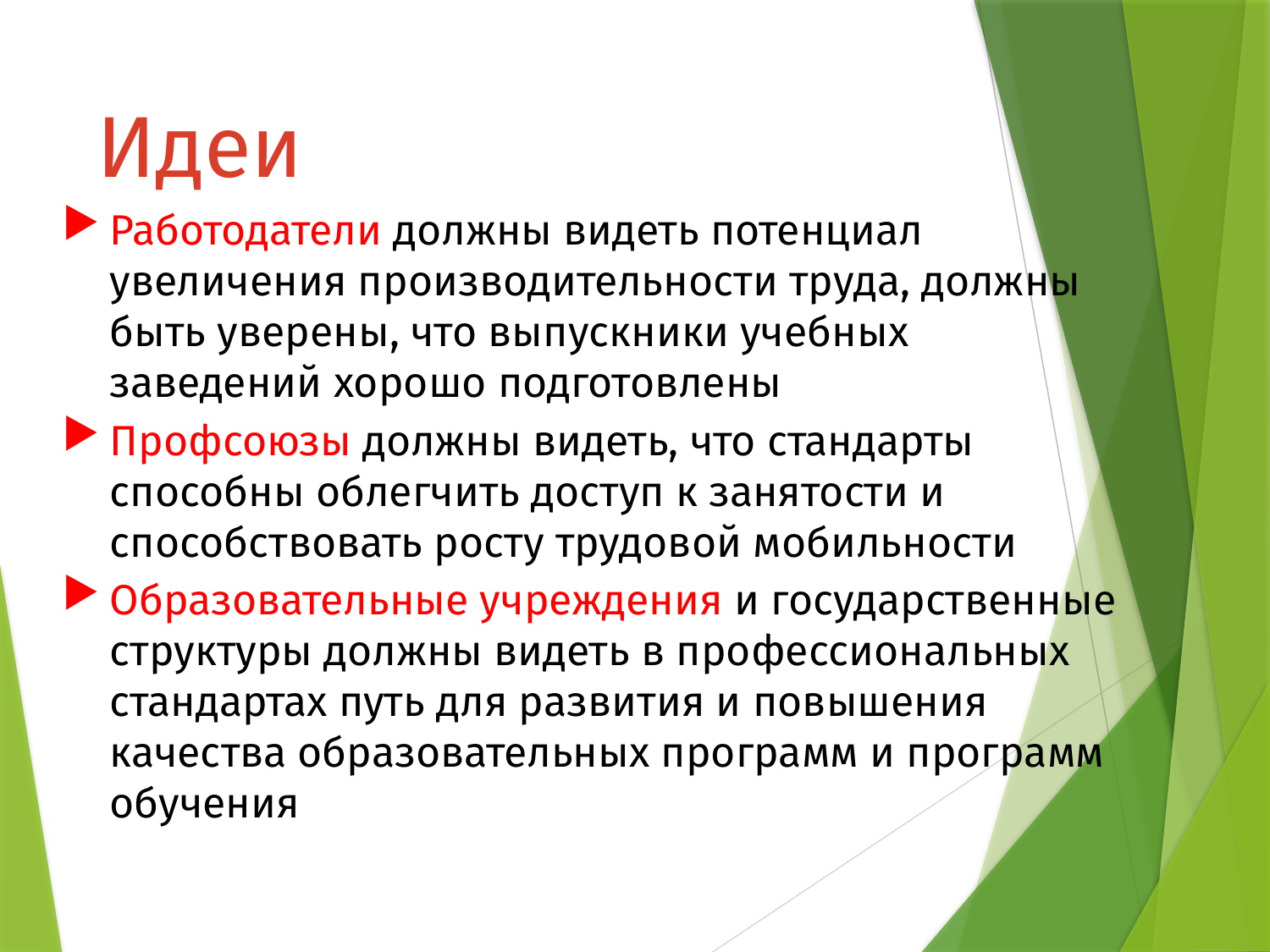

# Идеи
Работодатели должны видеть потенциал увеличения производительности труда, должны быть уверены, что выпускники учебных заведений хорошо подготовлены
Профсоюзы должны видеть, что стандарты способны облегчить доступ к занятости и способствовать росту трудовой мобильности
Образовательные учреждения и государственные структуры должны видеть в профессиональных стандартах путь для развития и повышения качества образовательных программ и программ обучения